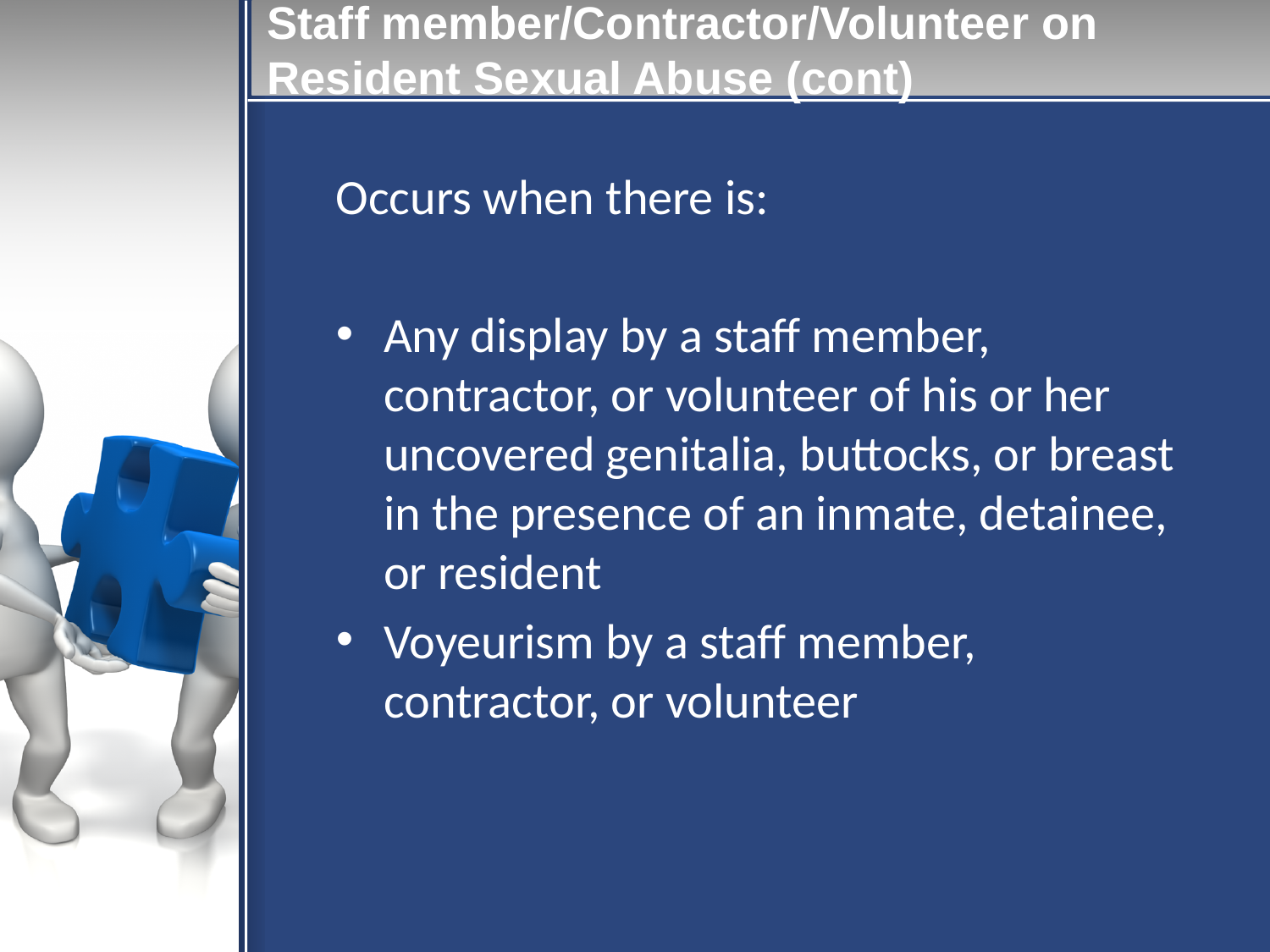

# Staff member/Contractor/Volunteer on Resident Sexual Abuse (cont)
Occurs when there is:

Any display by a staff member, contractor, or volunteer of his or her uncovered genitalia, buttocks, or breast in the presence of an inmate, detainee, or resident
Voyeurism by a staff member, contractor, or volunteer